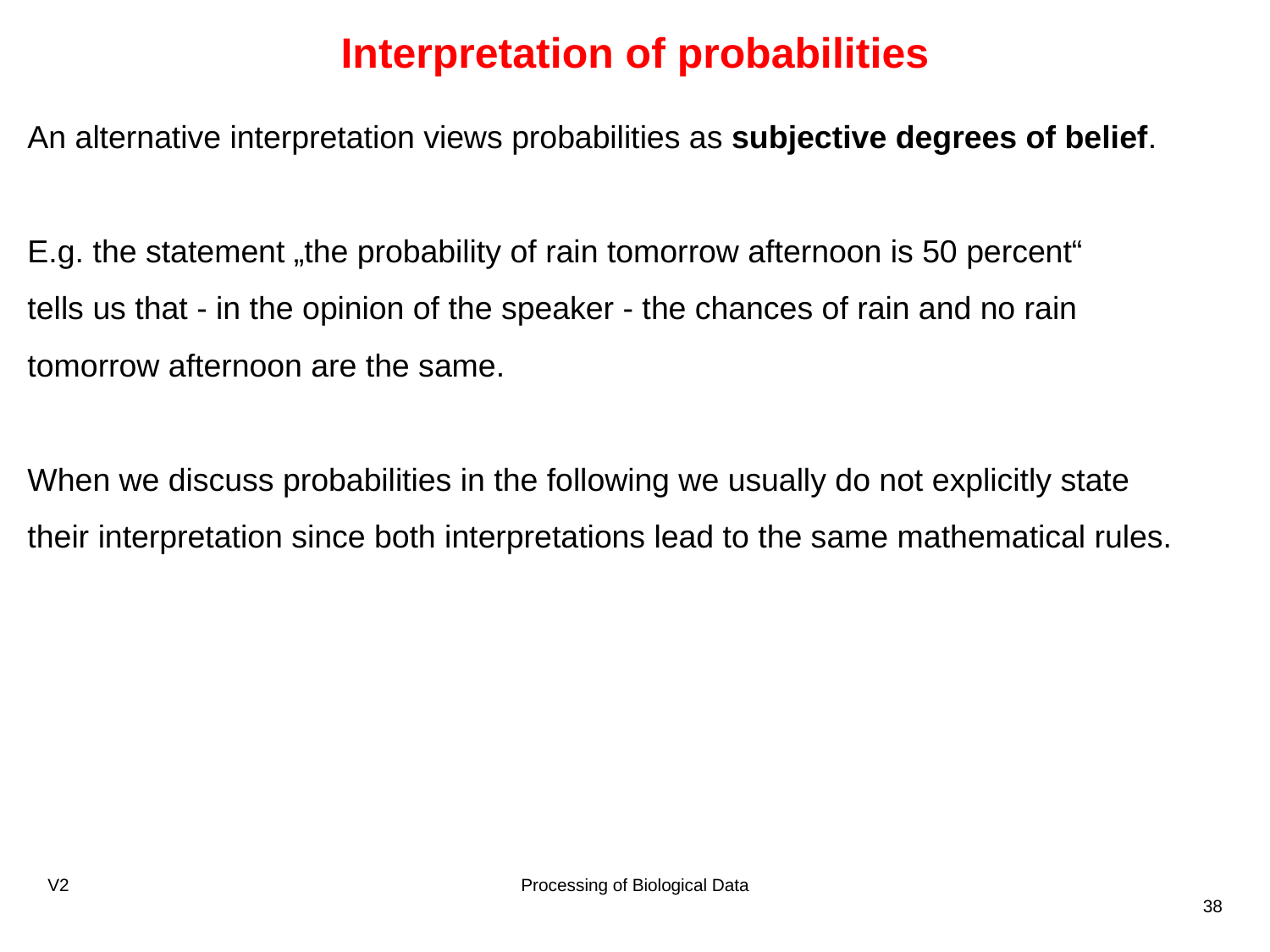

# Interpretation of probabilities
An alternative interpretation views probabilities as subjective degrees of belief.

E.g. the statement „the probability of rain tomorrow afternoon is 50 percent“
tells us that - in the opinion of the speaker - the chances of rain and no rain
tomorrow afternoon are the same.

When we discuss probabilities in the following we usually do not explicitly state
their interpretation since both interpretations lead to the same mathematical rules.

V2
Processing of Biological Data

38